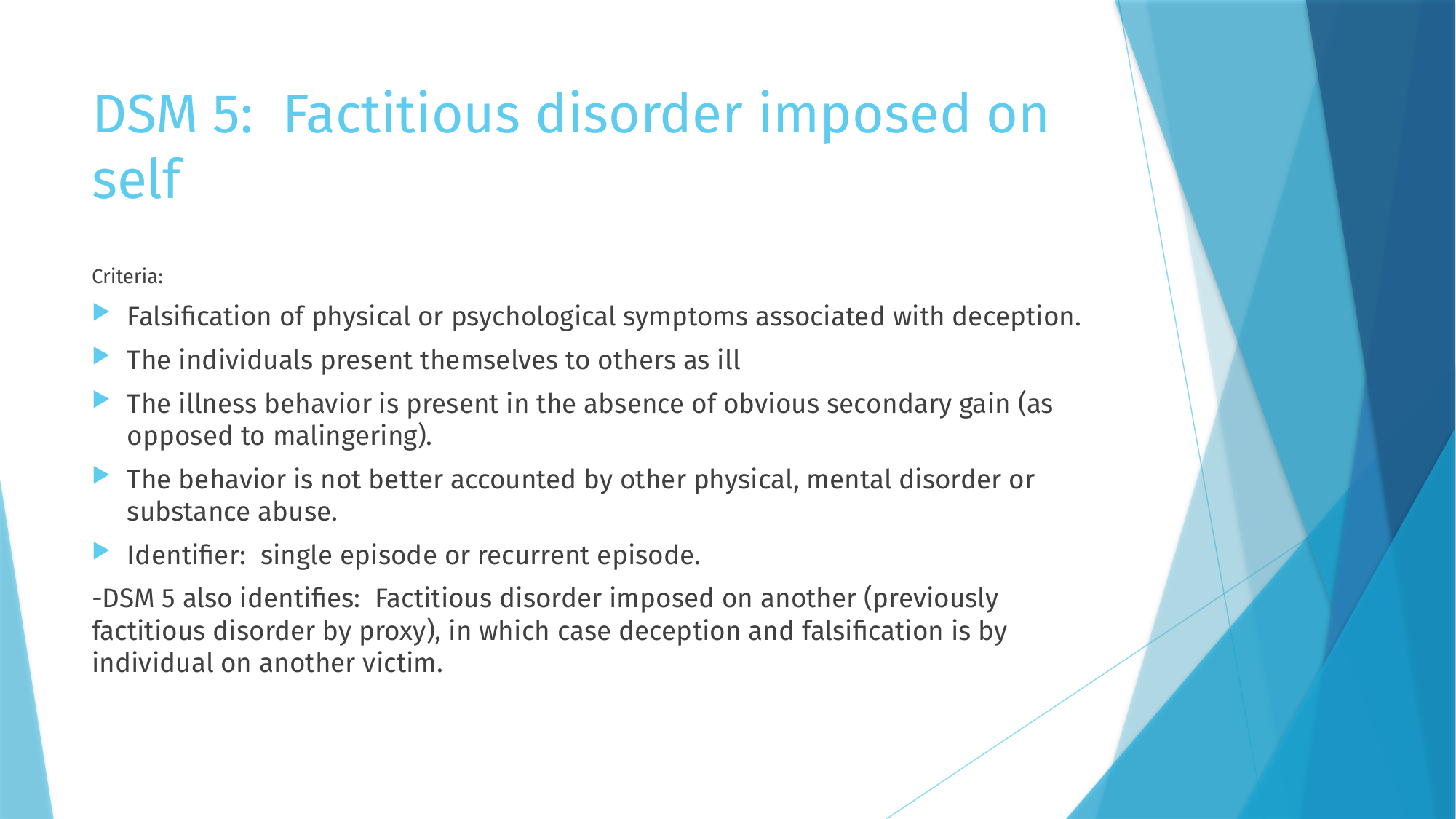

# DSM 5:  Factitious disorder imposed on self
Criteria:
Falsification of physical or psychological symptoms associated with deception.
The individuals present themselves to others as ill
The illness behavior is present in the absence of obvious secondary gain (as opposed to malingering).
The behavior is not better accounted by other physical, mental disorder or substance abuse.
Identifier:  single episode or recurrent episode.
-DSM 5 also identifies:  Factitious disorder imposed on another (previously factitious disorder by proxy), in which case deception and falsification is by individual on another victim.